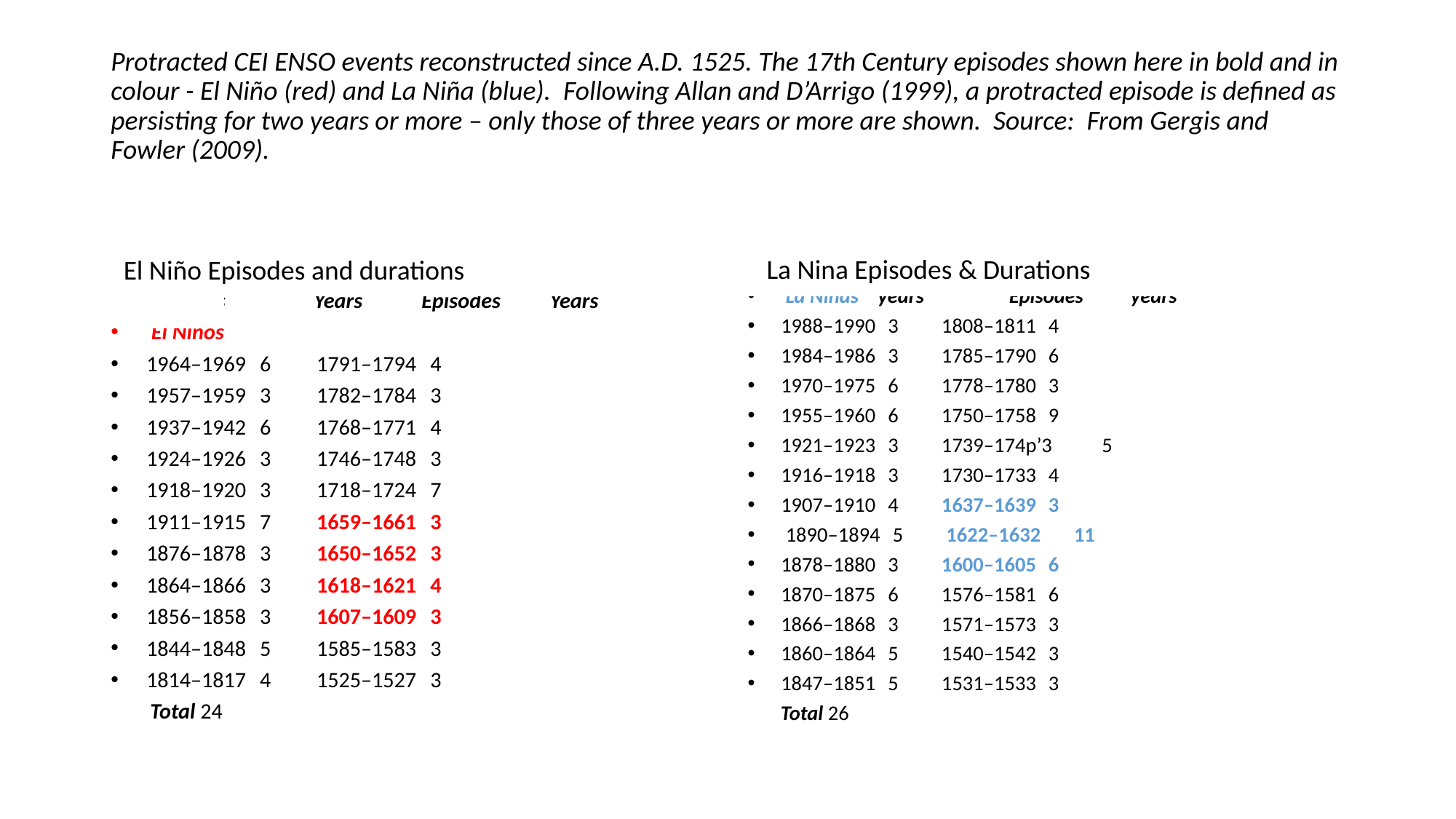

# Protracted CEI ENSO events reconstructed since A.D. 1525. The 17th Century episodes shown here in bold and in colour - El Niño (red) and La Niña (blue).  Following Allan and D’Arrigo (1999), a protracted episode is defined as persisting for two years or more – only those of three years or more are shown.  Source:  From Gergis and Fowler (2009).

Episodes	           Years            Episodes          Years
 El Niños
1964–1969 	6 	1791–1794 	4
1957–1959 	3 	1782–1784 	3
1937–1942 	6 	1768–1771 	4
1924–1926	3 	1746–1748 	3
1918–1920 	3 	1718–1724 	7
1911–1915	7 	1659–1661 	3
1876–1878 	3 	1650–1652 	3
1864–1866 	3 	1618–1621 	4
1856–1858 	3 	1607–1609 	3
1844–1848	5 	1585–1583	3
1814–1817 	4 	1525–1527 	3
        Total 24

 La Niñas    years                  Episodes          years
1988–1990 	3 	1808–1811 	4
1984–1986 	3 	1785–1790 	6
1970–1975 	6 	1778–1780 	3
1955–1960 	6 	1750–1758 	9
1921–1923 	3 	1739–174p’3 	5
1916–1918 	3 	1730–1733 	4
1907–1910 	4 	1637–1639 	3
 1890–1894	 5 	 1622–1632       11
1878–1880 	3 	1600–1605 	6
1870–1875 	6 	1576–1581 	6
1866–1868 	3 	1571–1573	3
1860–1864 	5 	1540–1542 	3
1847–1851 	5 	1531–1533 	3
       Total 26
La Nina Episodes & Durations
El Niño Episodes and durations